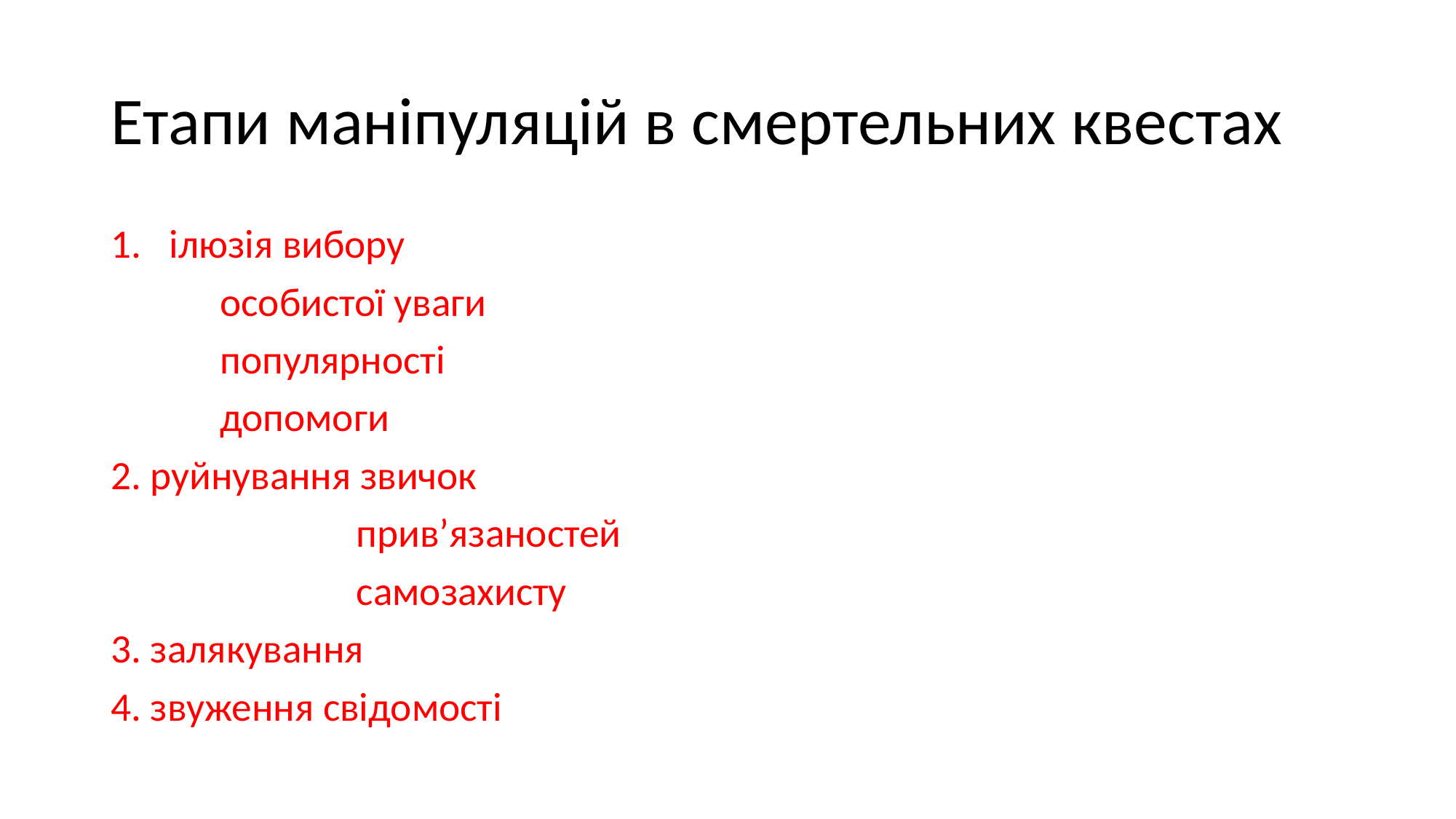

# Етапи маніпуляцій в смертельних квестах
ілюзія вибору
            особистої уваги
            популярності
            допомоги
2. руйнування звичок
                           прив’язаностей
                           самозахисту
3. залякування
4. звуження свідомості